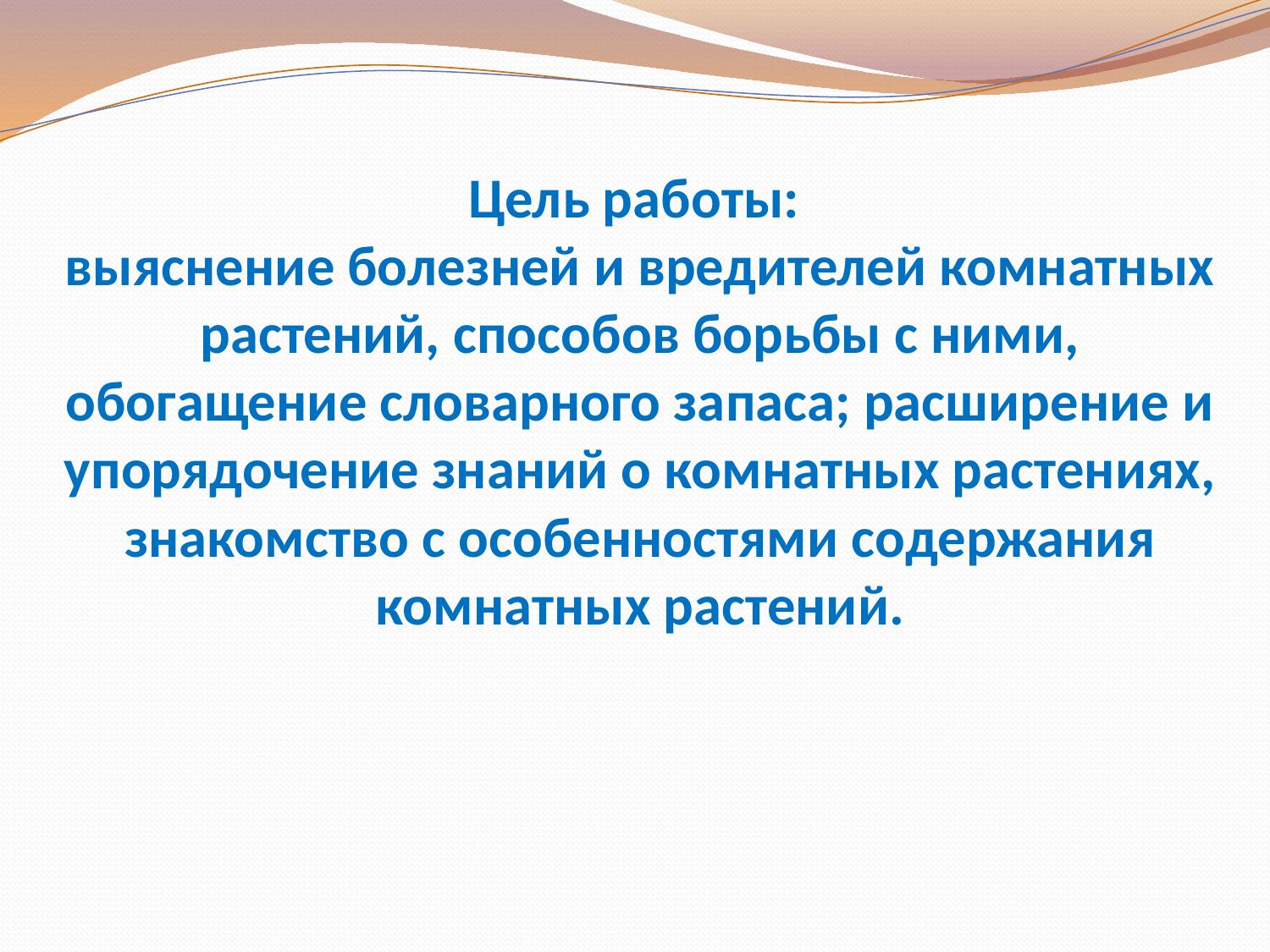

# Цель работы: выяснение болезней и вредителей комнатных растений, способов борьбы с ними, обогащение словарного запаса; расширение и упорядочение знаний о комнатных растениях, знакомство с особенностями содержания комнатных растений.